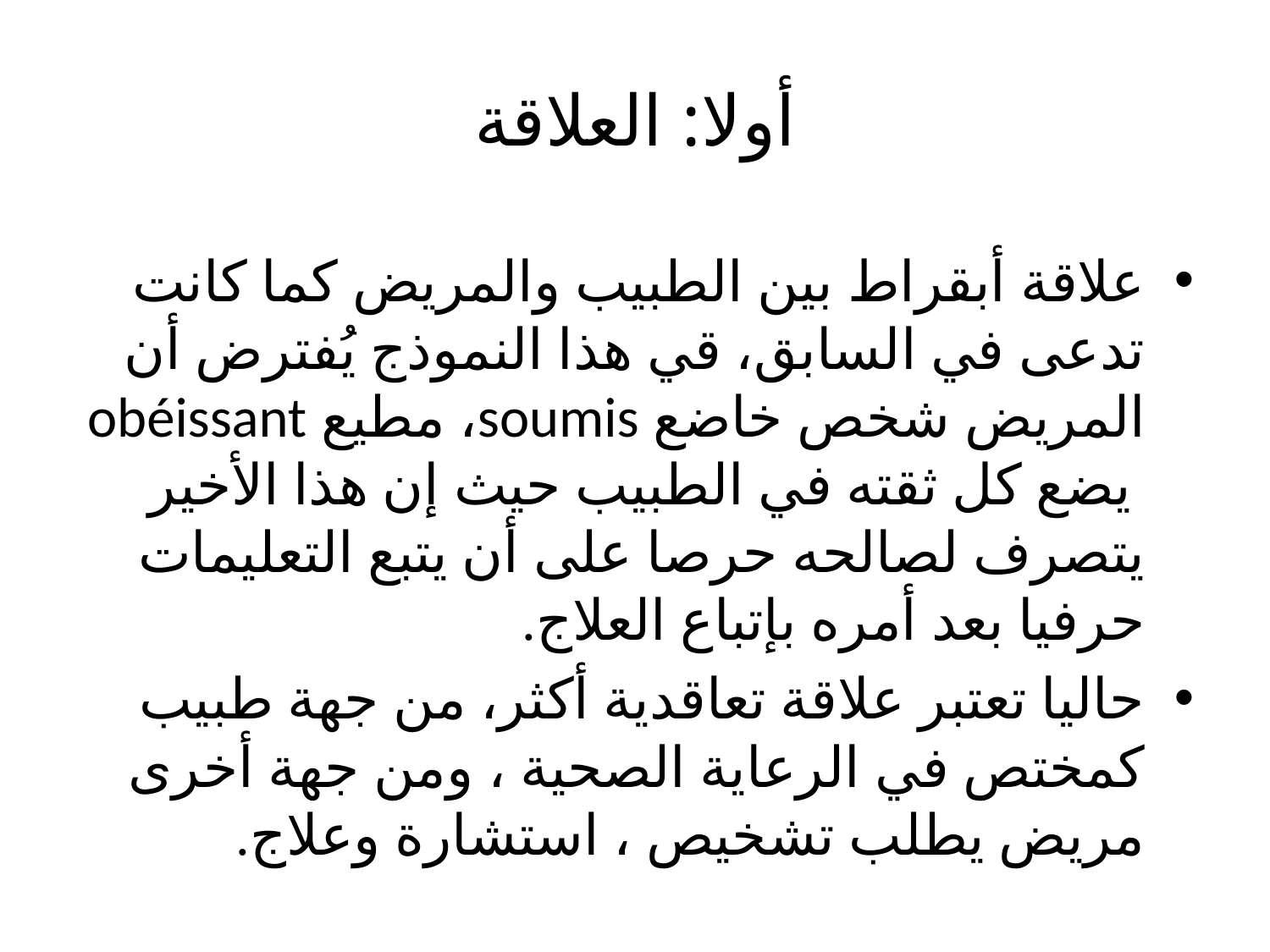

# أولا: العلاقة

علاقة أبقراط بين الطبيب والمريض كما كانت تدعى في السابق، قي هذا النموذج يُفترض أن المريض شخص خاضع soumis، مطيع obéissant  يضع كل ثقته في الطبيب حيث إن هذا الأخير يتصرف لصالحه حرصا على أن يتبع التعليمات حرفيا بعد أمره بإتباع العلاج.
حاليا تعتبر علاقة تعاقدية أكثر، من جهة طبيب كمختص في الرعاية الصحية ، ومن جهة أخرى مريض يطلب تشخيص ، استشارة وعلاج.